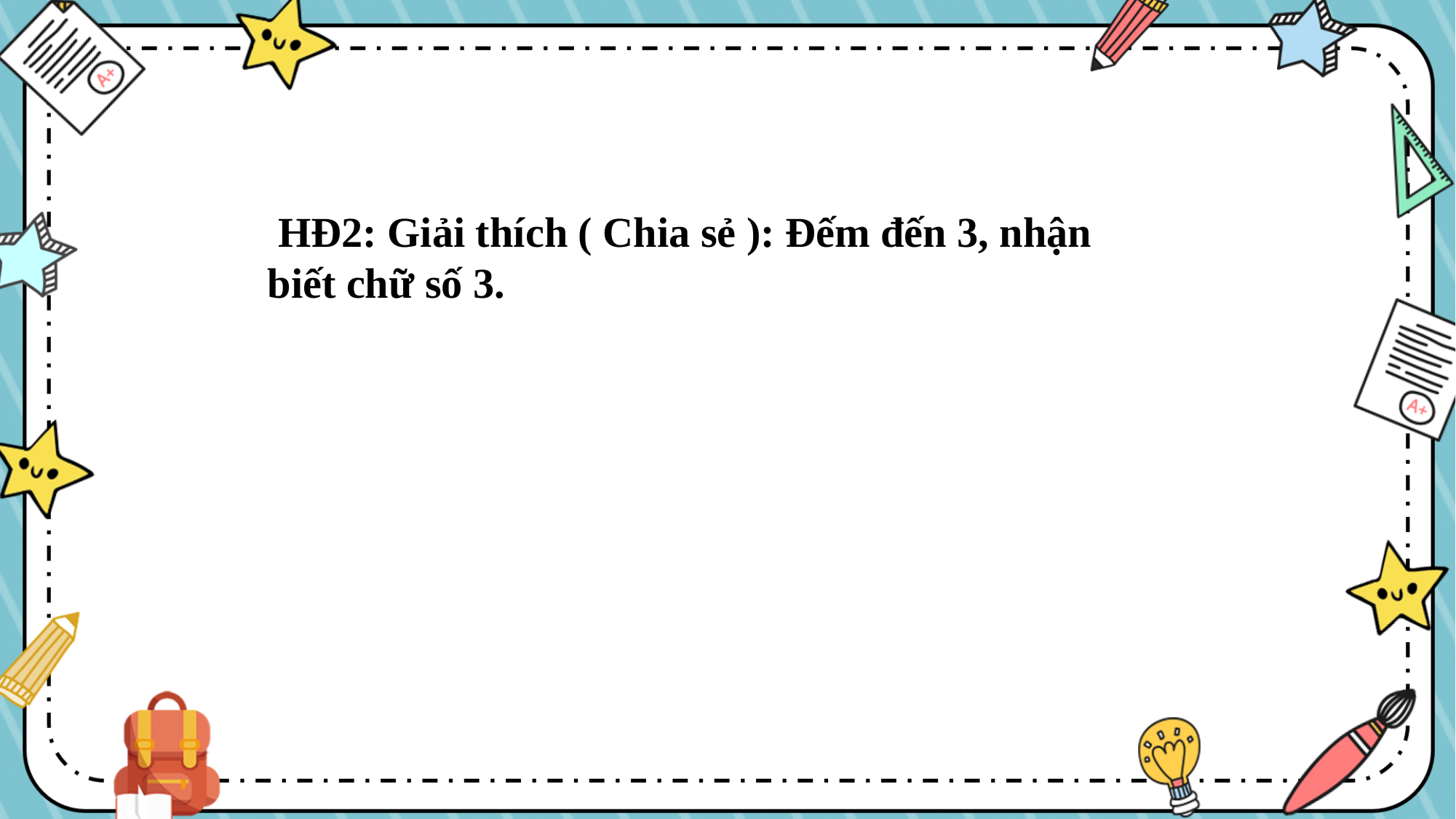

HĐ2: Giải thích ( Chia sẻ ): Đếm đến 3, nhận biết chữ số 3.